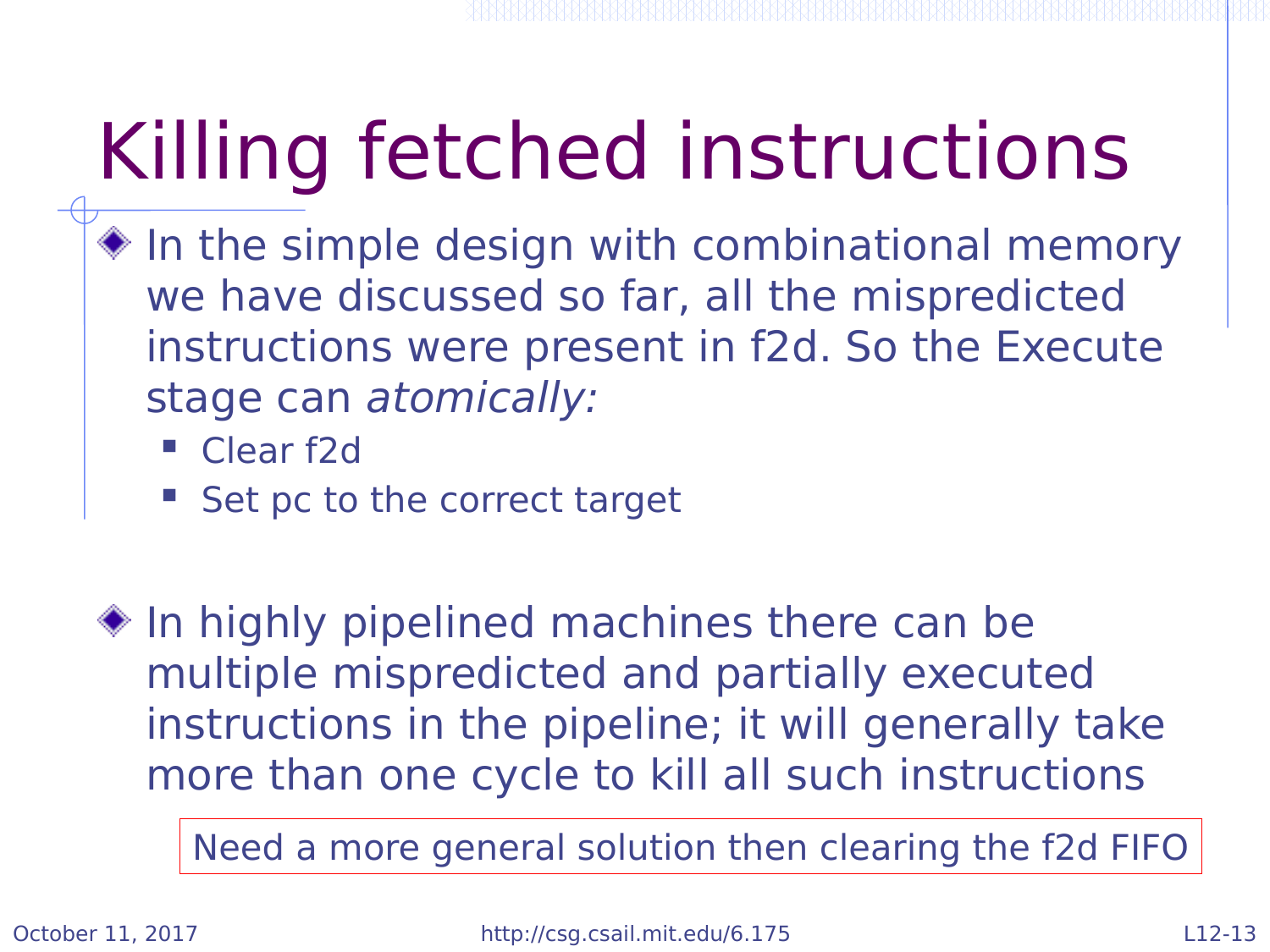

# Killing fetched instructions
In the simple design with combinational memory we have discussed so far, all the mispredicted instructions were present in f2d. So the Execute stage can atomically:
Clear f2d
Set pc to the correct target

In highly pipelined machines there can be multiple mispredicted and partially executed instructions in the pipeline; it will generally take more than one cycle to kill all such instructions

Need a more general solution then clearing the f2d FIFO
October 11, 2017
http://csg.csail.mit.edu/6.175
L12-13